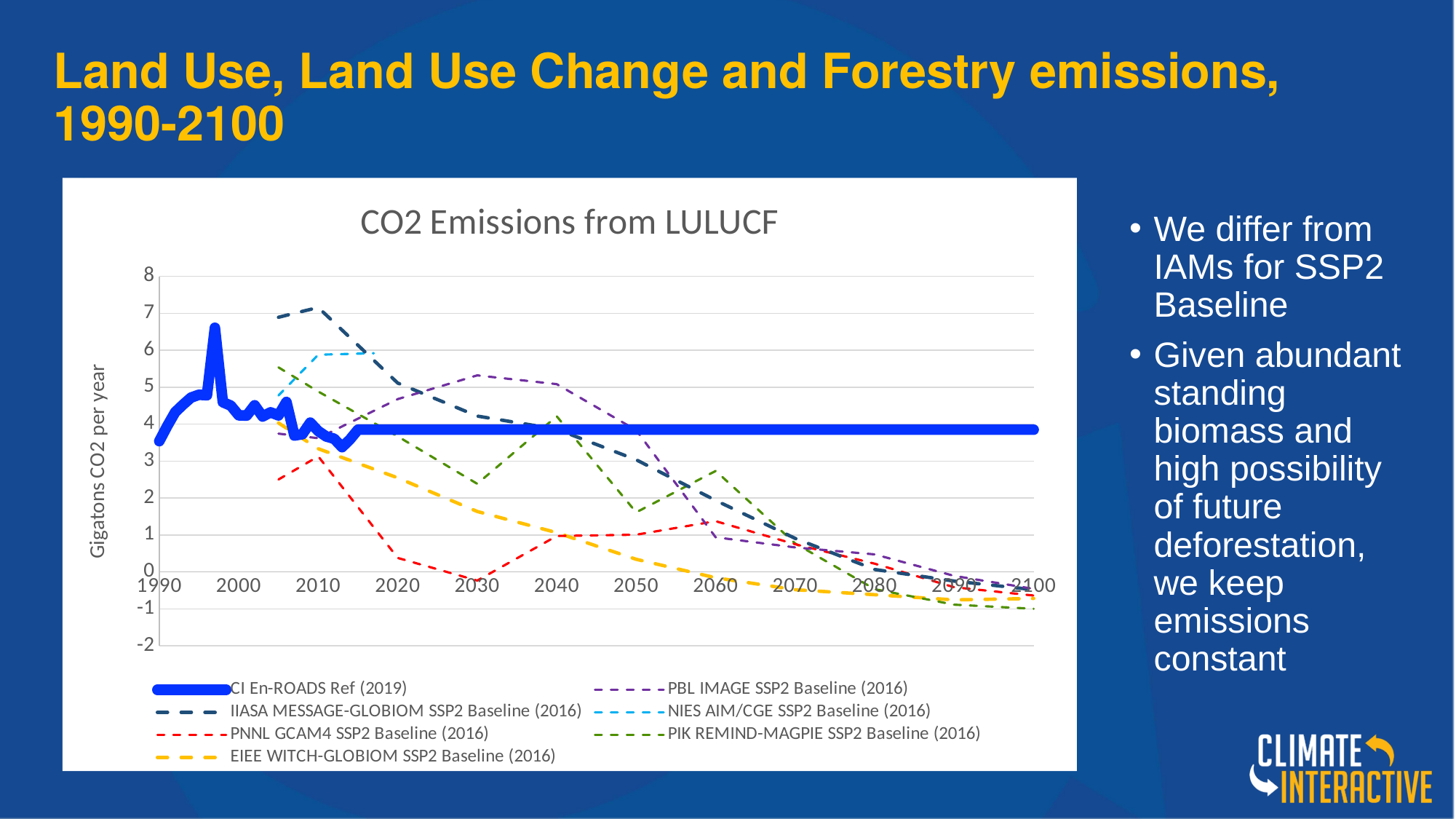

# Land Use, Land Use Change and Forestry emissions, 1990-2100

### Chart: CO2 Emissions from LULUCF

| Category | CI En-ROADS Ref (2019) | PBL IMAGE SSP2 Baseline (2016) | IIASA MESSAGE-GLOBIOM SSP2 Baseline (2016) | NIES AIM/CGE SSP2 Baseline (2016) | PNNL GCAM4 SSP2 Baseline (2016) | PIK REMIND-MAGPIE SSP2 Baseline (2016) | EIEE WITCH-GLOBIOM SSP2 Baseline (2016) |
|---|---|---|---|---|---|---|---|
We differ from IAMs for SSP2 Baseline
Given abundant standing biomass and high possibility of future deforestation, we keep emissions constant